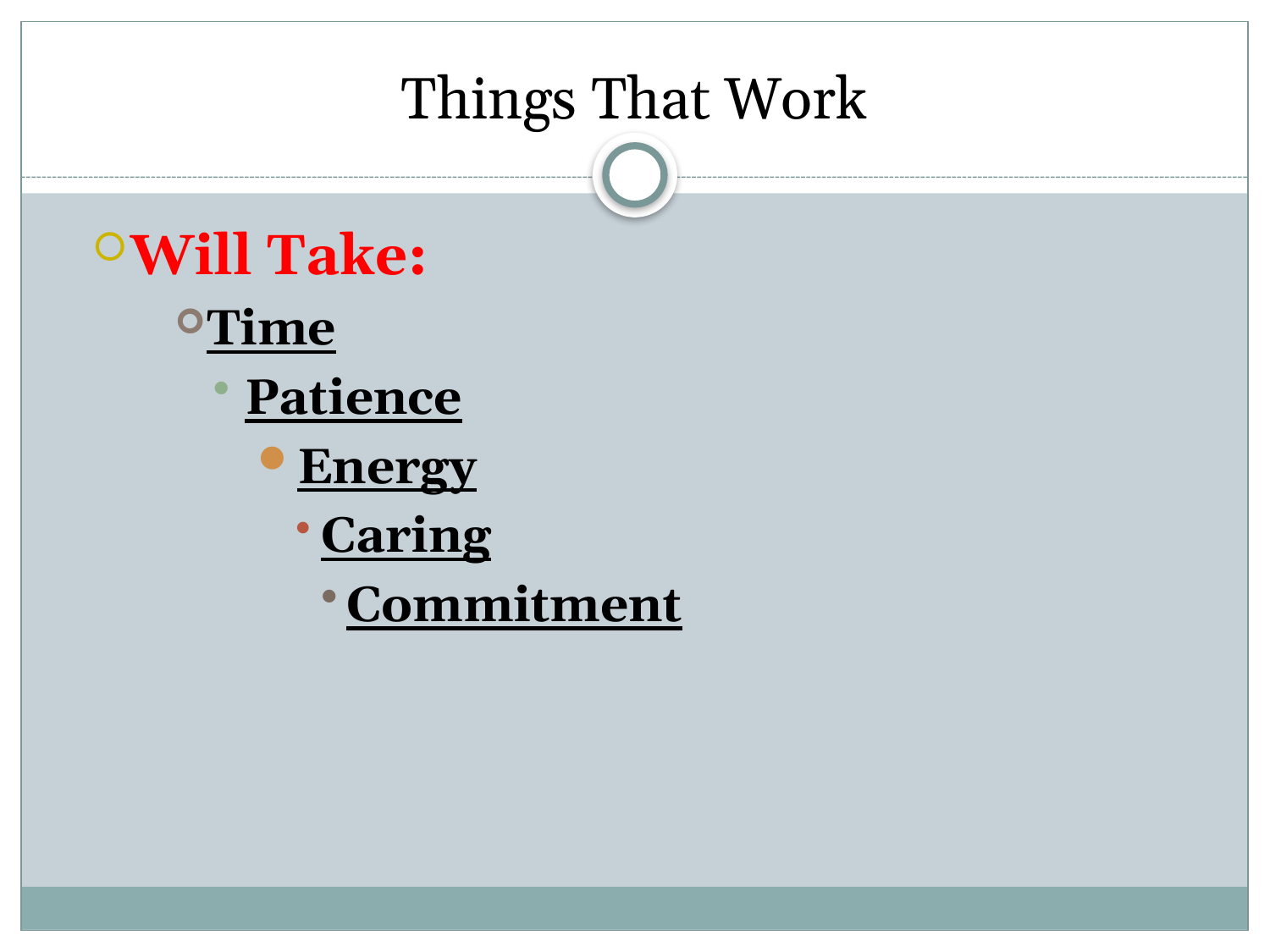

# Things That Work
Will Take:
Time
Patience
Energy
Caring
Commitment